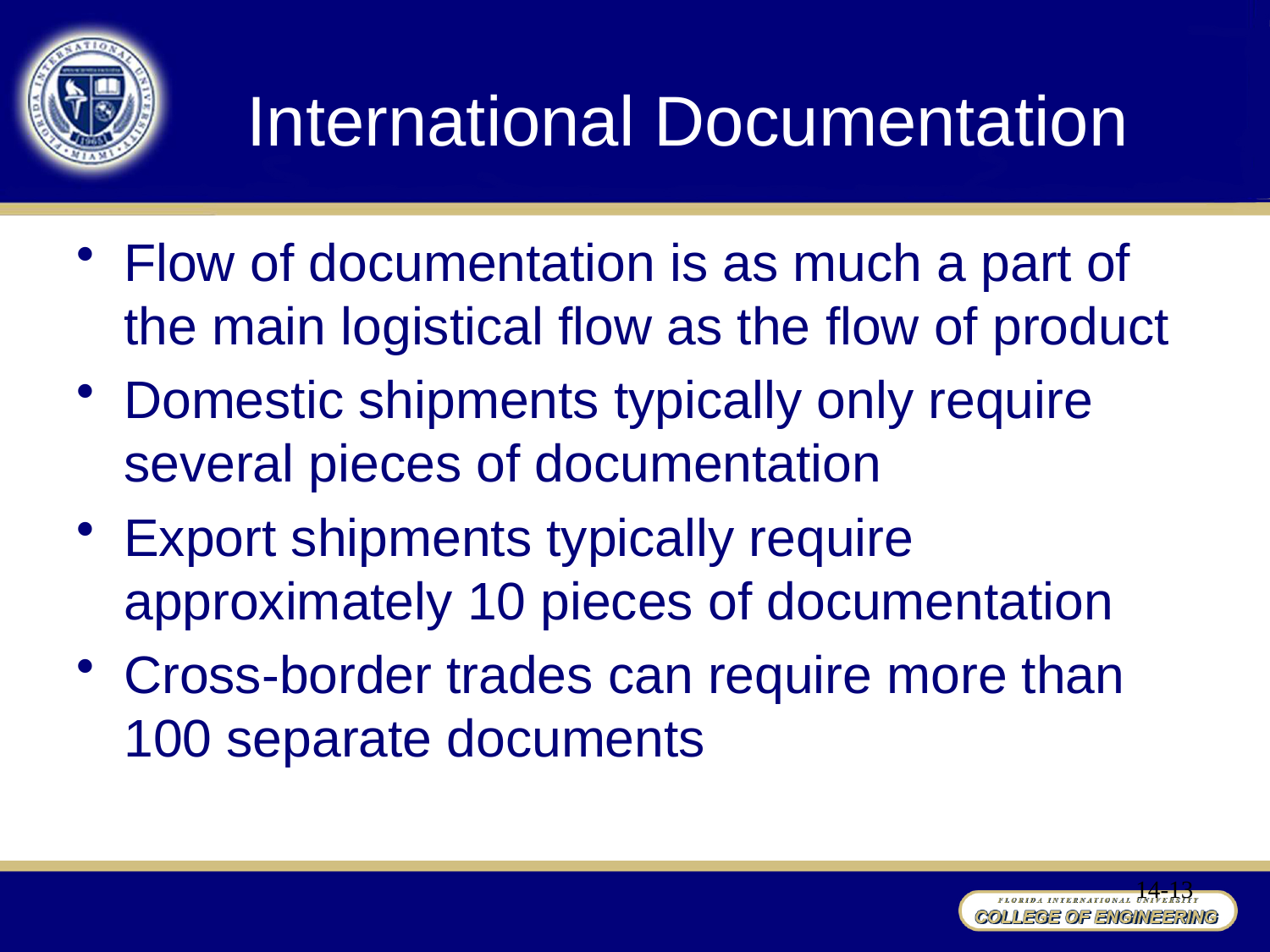

# International Documentation
Flow of documentation is as much a part of the main logistical flow as the flow of product
Domestic shipments typically only require several pieces of documentation
Export shipments typically require approximately 10 pieces of documentation
Cross-border trades can require more than 100 separate documents

14-13